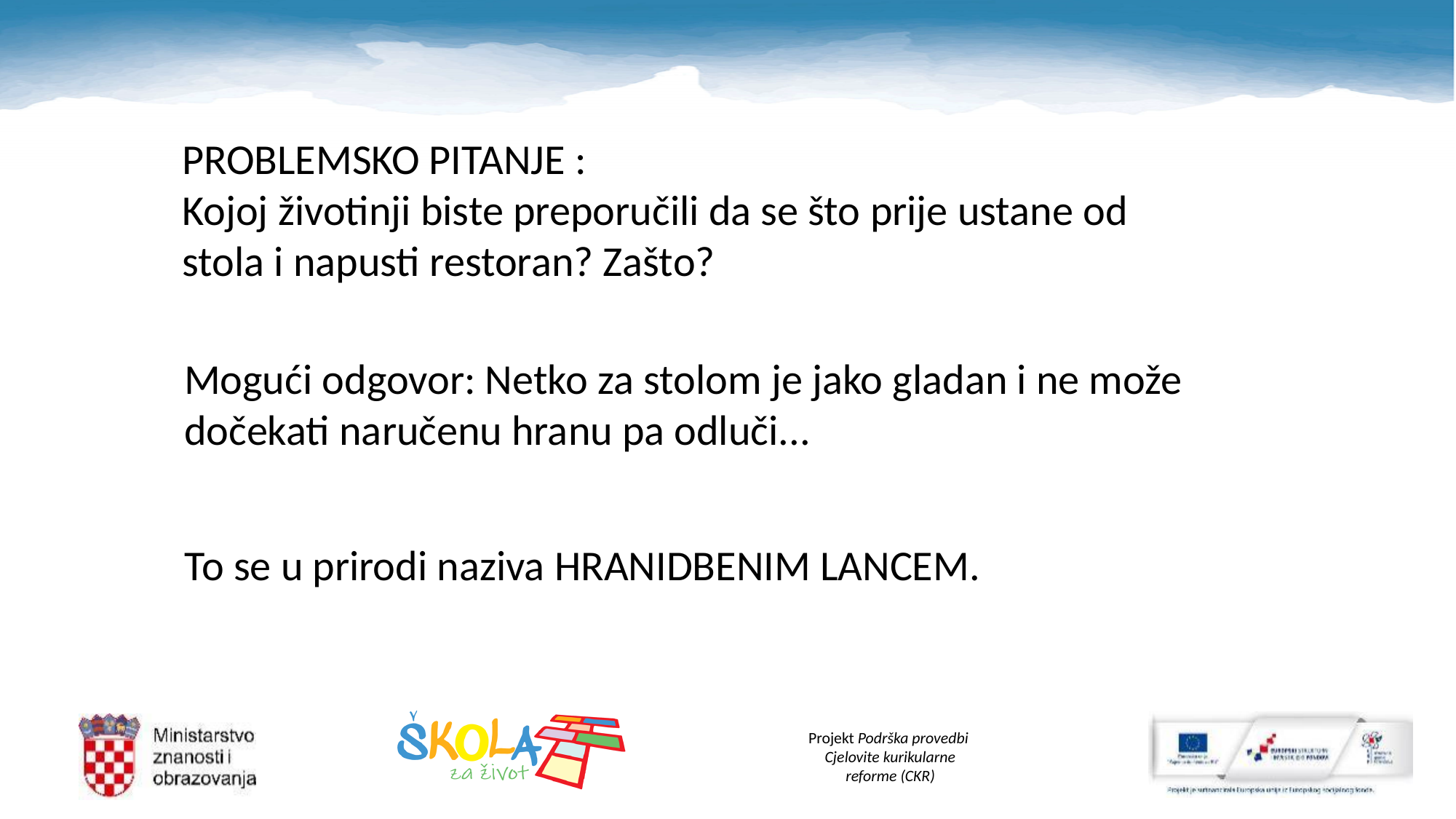

PROBLEMSKO PITANJE :
Kojoj životinji biste preporučili da se što prije ustane od stola i napusti restoran? Zašto?

Mogući odgovor: Netko za stolom je jako gladan i ne može dočekati naručenu hranu pa odluči...
To se u prirodi naziva HRANIDBENIM LANCEM.